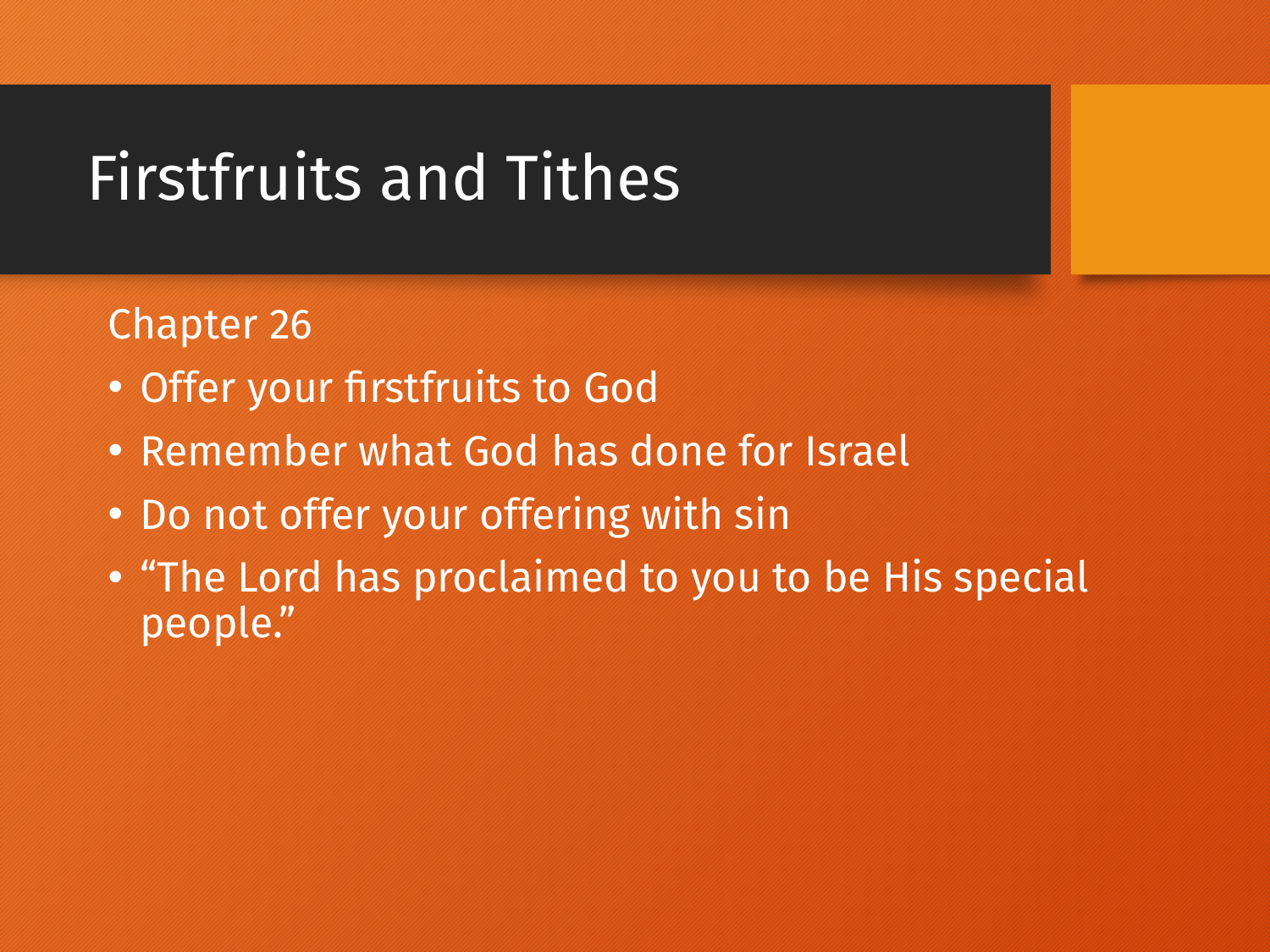

# Firstfruits and Tithes
Chapter 26
Offer your firstfruits to God
Remember what God has done for Israel
Do not offer your offering with sin
“The Lord has proclaimed to you to be His special people.”